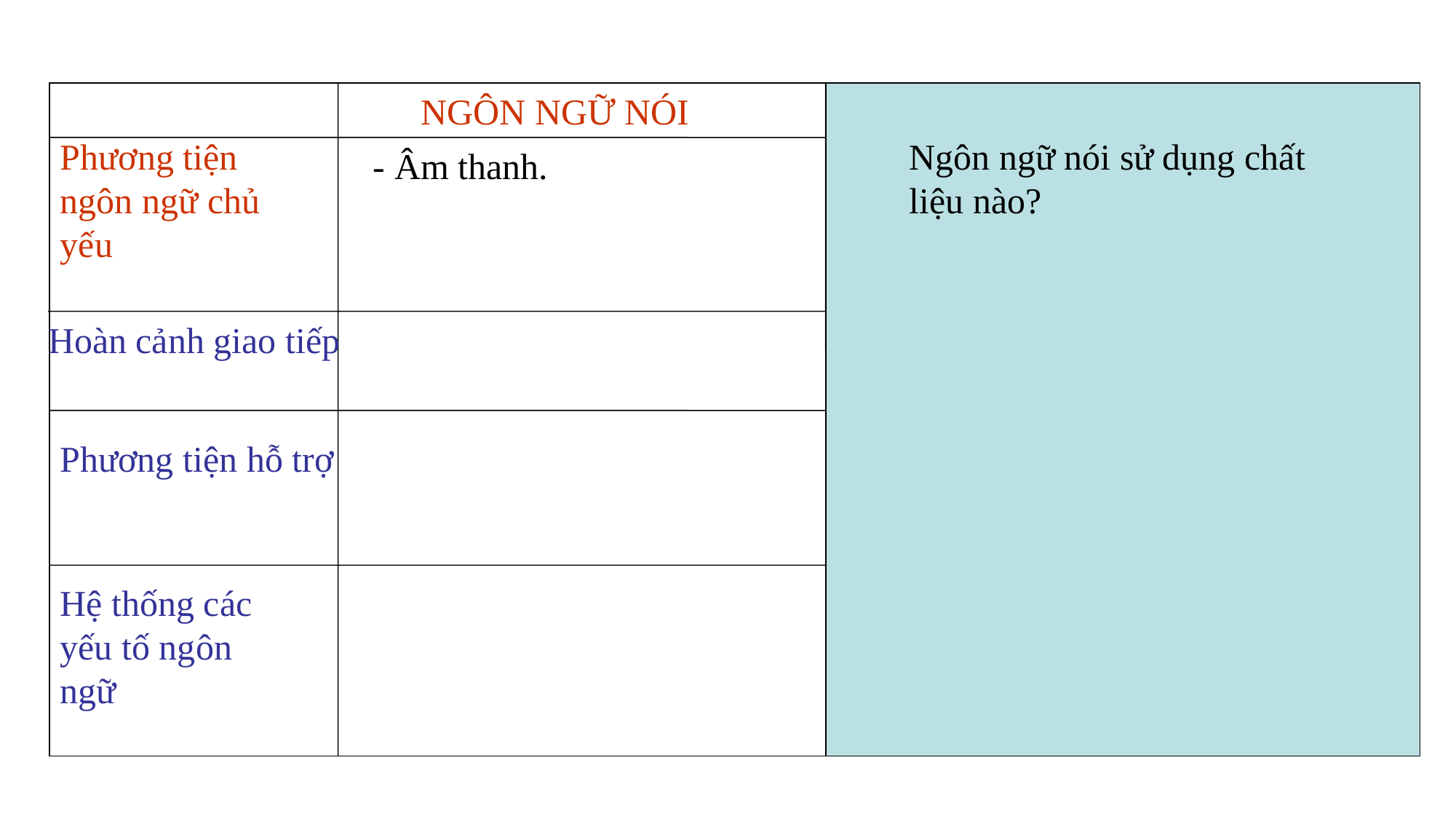

NGÔN NGỮ NÓI

NGÔN NGỮ VIẾT
Phương tiện ngôn ngữ chủ yếu
Ngôn ngữ nói sử dụng chất liệu nào?
- Khái niệm: Ngôn ngữ nói là ngôn ngữ âm thanh, là lời nói trong giao tiếp hàng ngày.

- Âm thanh.
Hoàn cảnh sử dụng:

Hoàn cảnh giao tiếp

Phương tiện hỗ trợ

Hệ thống các yếu tố ngôn ngữ